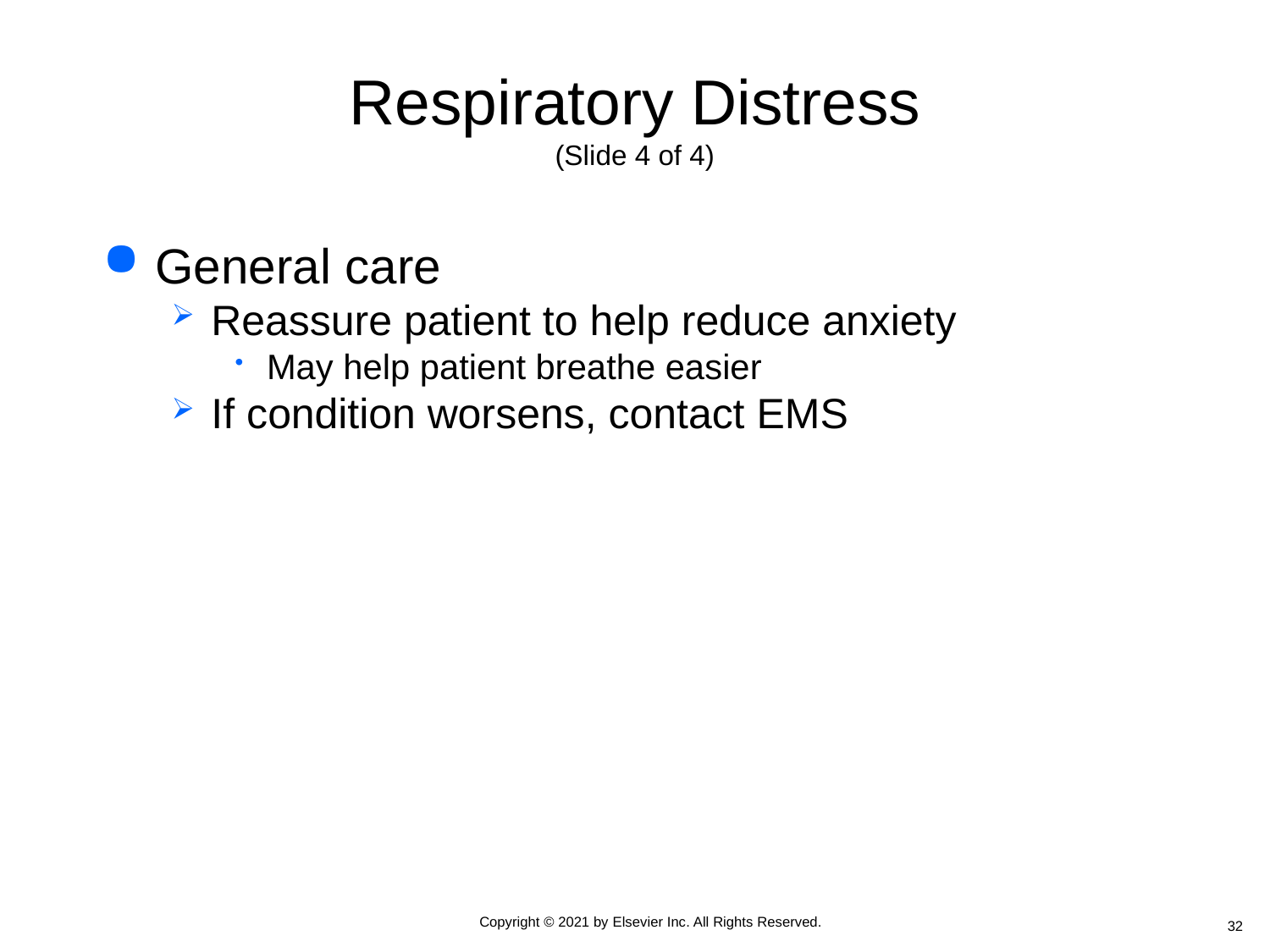

# Respiratory Distress (Slide 4 of 4)
General care
Reassure patient to help reduce anxiety
May help patient breathe easier
If condition worsens, contact EMS

32